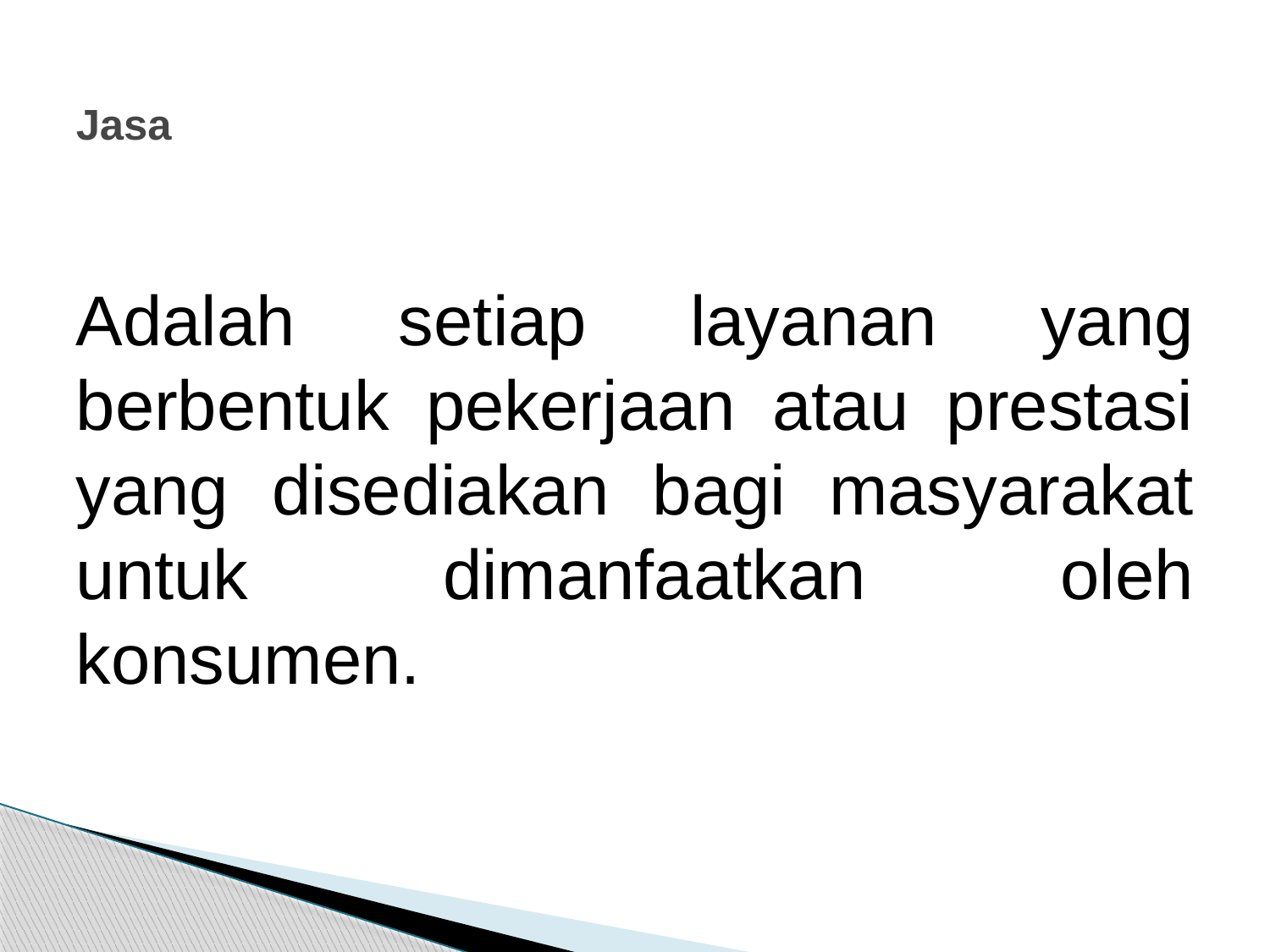

# Jasa

Adalah setiap layanan yang berbentuk pekerjaan atau prestasi yang disediakan bagi masyarakat untuk dimanfaatkan oleh konsumen.